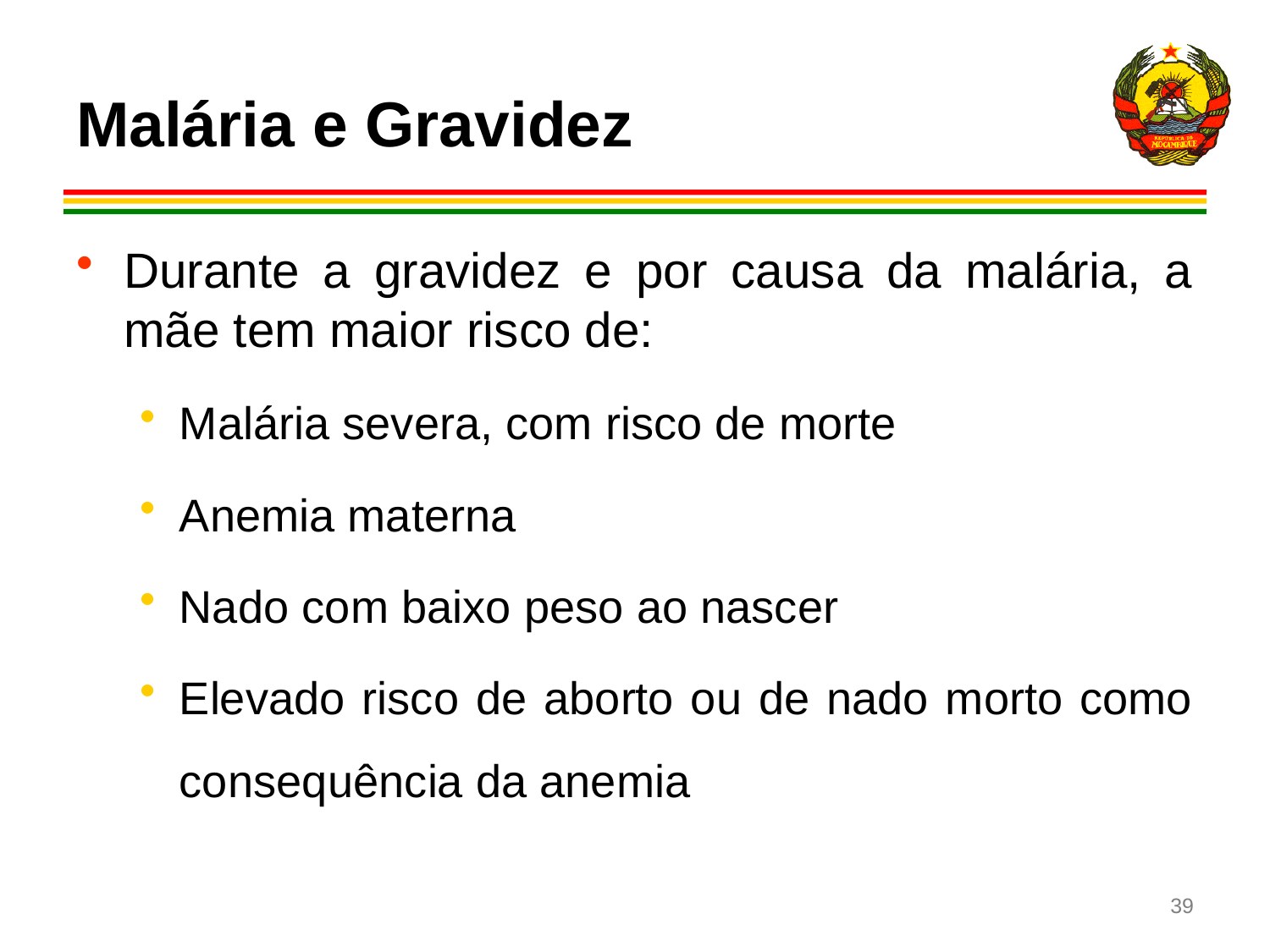

# Malária e Gravidez
Durante a gravidez e por causa da malária, a mãe tem maior risco de:
Malária severa, com risco de morte
Anemia materna
Nado com baixo peso ao nascer
Elevado risco de aborto ou de nado morto como consequência da anemia